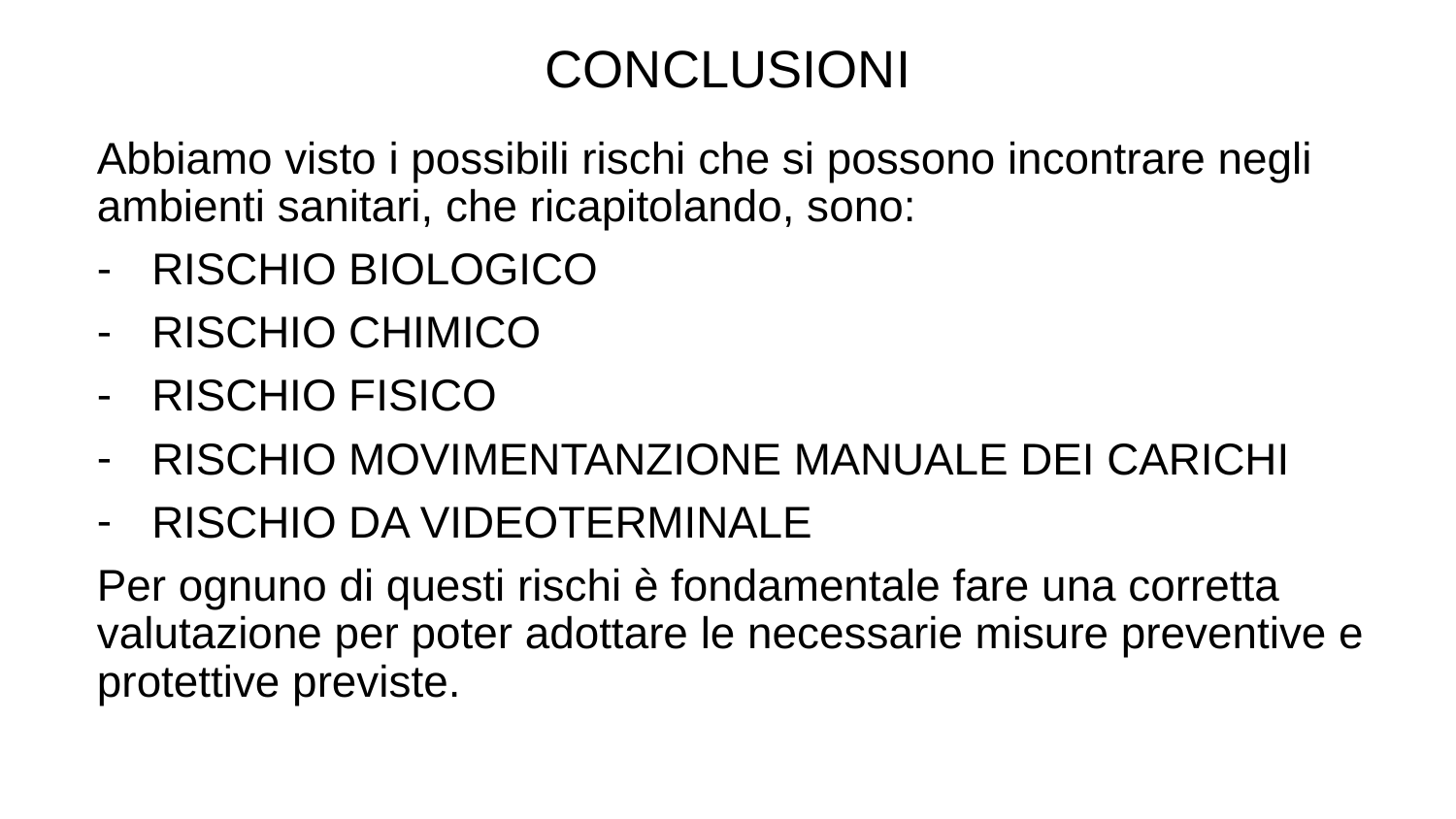

CONCLUSIONI
Abbiamo visto i possibili rischi che si possono incontrare negli ambienti sanitari, che ricapitolando, sono:
RISCHIO BIOLOGICO
RISCHIO CHIMICO
RISCHIO FISICO
RISCHIO MOVIMENTANZIONE MANUALE DEI CARICHI
RISCHIO DA VIDEOTERMINALE
Per ognuno di questi rischi è fondamentale fare una corretta valutazione per poter adottare le necessarie misure preventive e protettive previste.